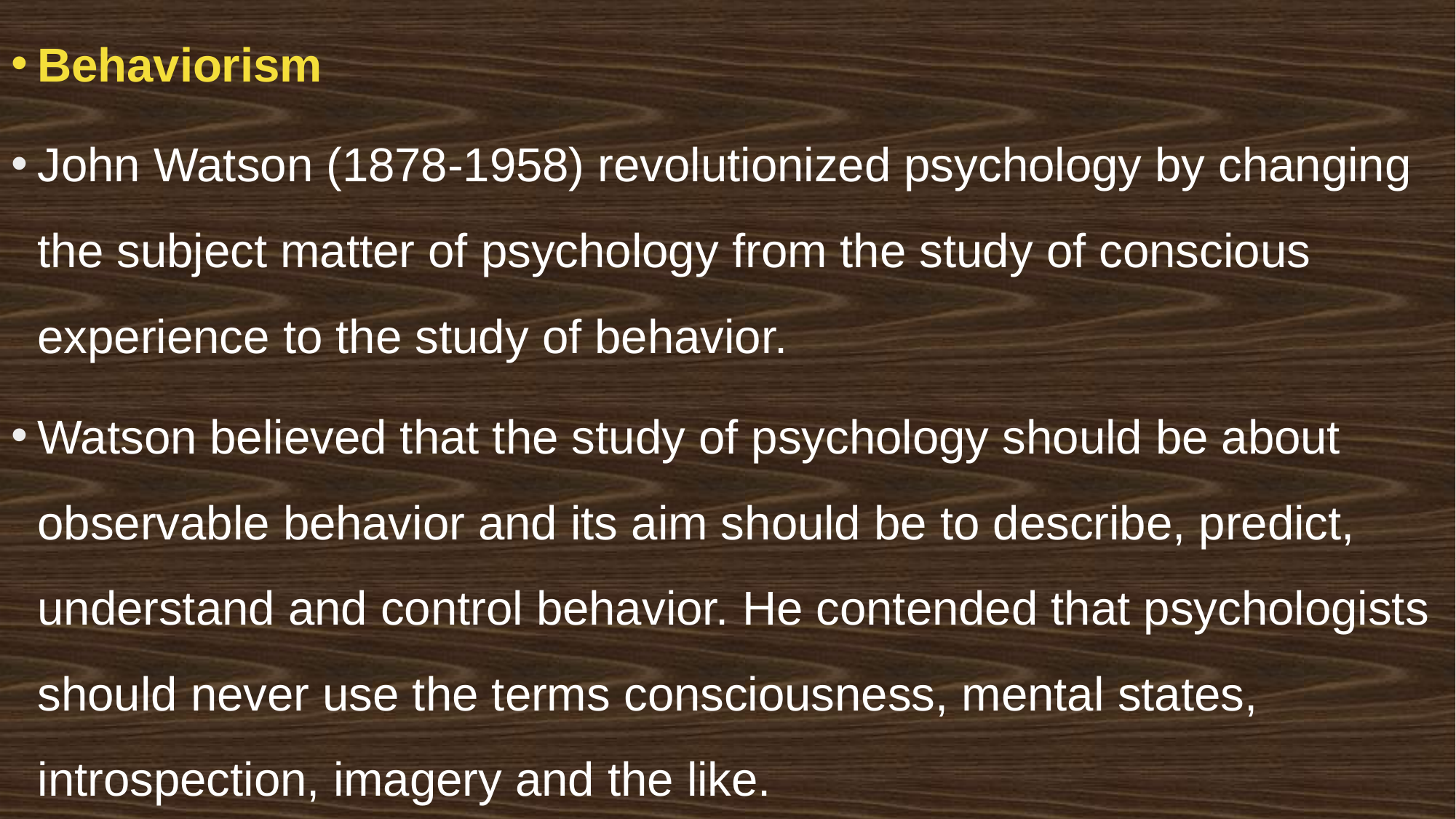

Behaviorism
John Watson (1878-1958) revolutionized psychology by changing the subject matter of psychology from the study of conscious experience to the study of behavior.
Watson believed that the study of psychology should be about observable behavior and its aim should be to describe, predict, understand and control behavior. He contended that psychologists should never use the terms consciousness, mental states, introspection, imagery and the like.